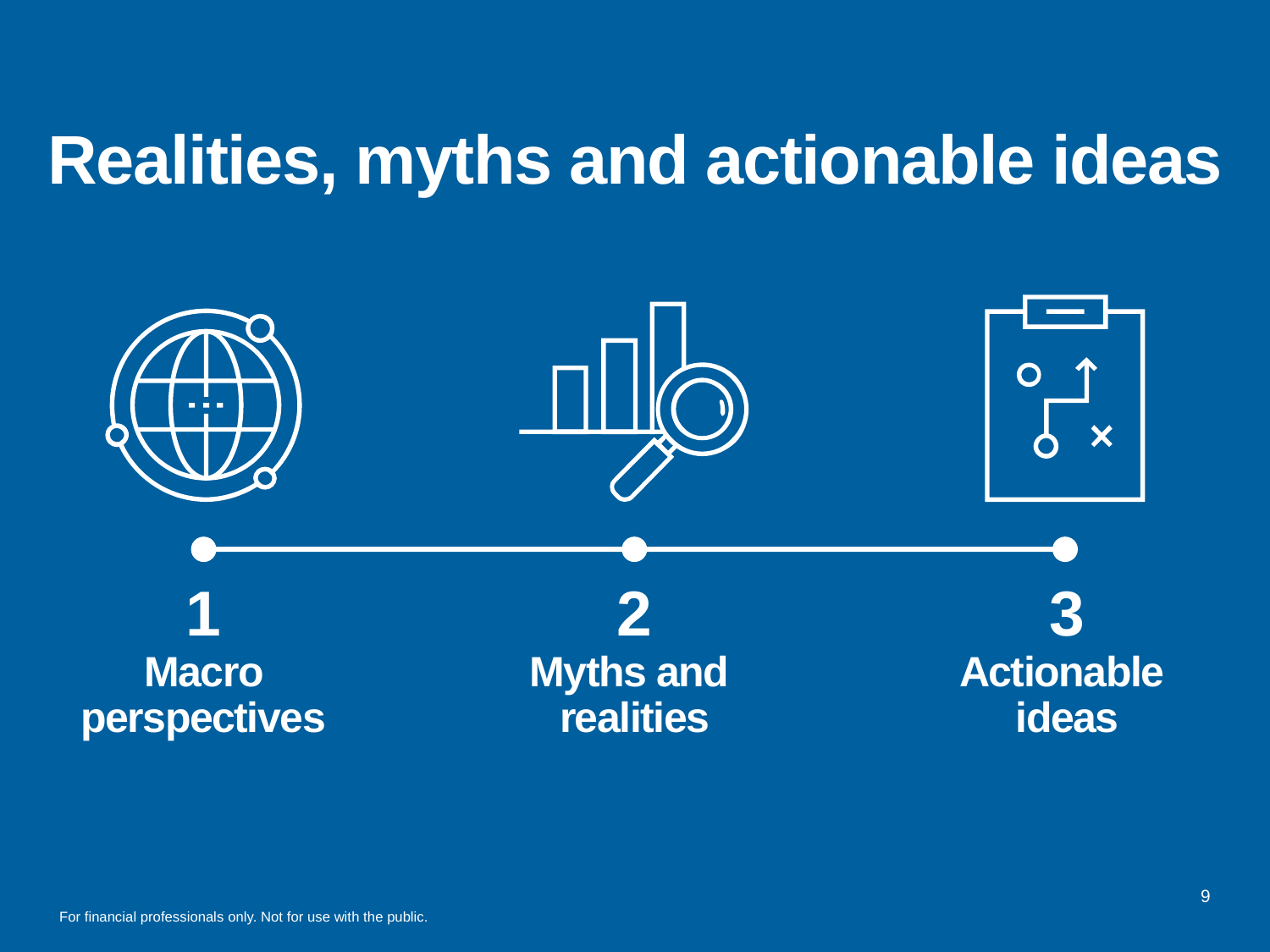

# Realities, myths and actionable ideas

1
Macro perspectives
2
Myths and
realities
3
Actionable
ideas
9